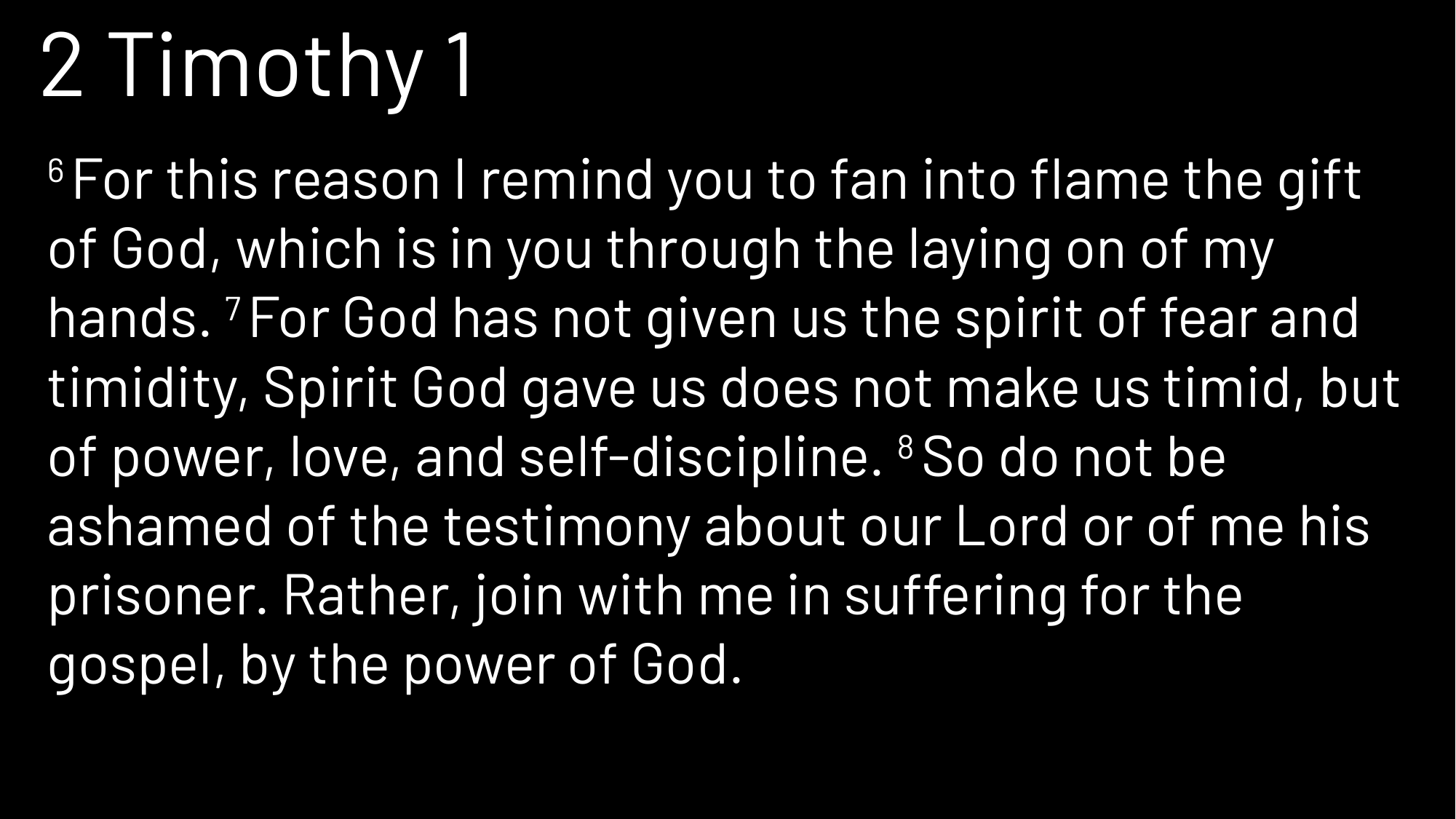

2 Timothy 1
6 For this reason I remind you to fan into flame the gift of God, which is in you through the laying on of my hands. 7 For God has not given us the spirit of fear and timidity, Spirit God gave us does not make us timid, but of power, love, and self-discipline. 8 So do not be ashamed of the testimony about our Lord or of me his prisoner. Rather, join with me in suffering for the gospel, by the power of God.